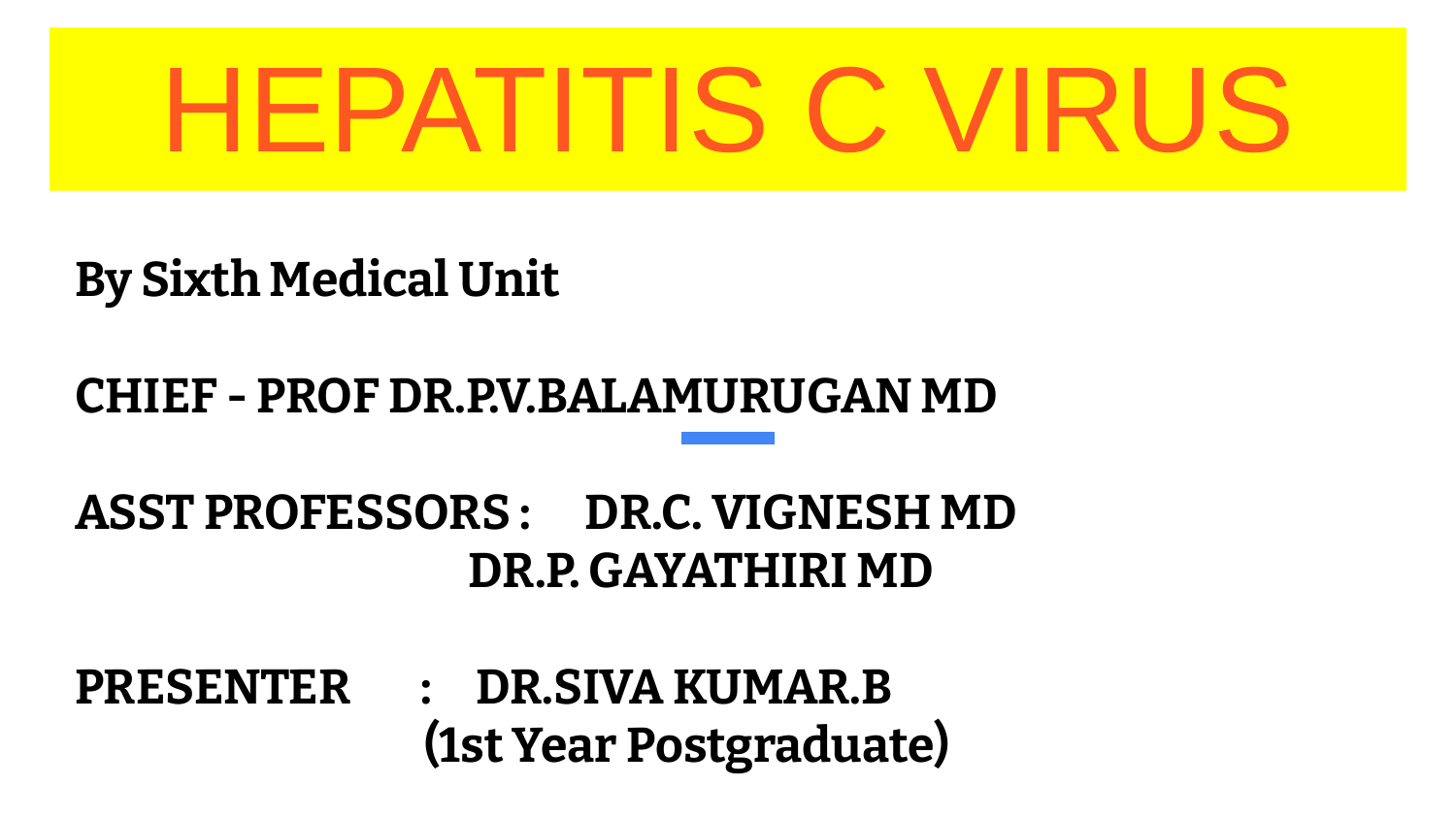

# HEPATITIS C VIRUS
By Sixth Medical Unit

CHIEF - PROF DR.P.V.BALAMURUGAN MD

ASST PROFESSORS :    DR.C. VIGNESH MD
                                             DR.P. GAYATHIRI MD

PRESENTER        :     DR.SIVA KUMAR.B
                                        (1st Year Postgraduate)